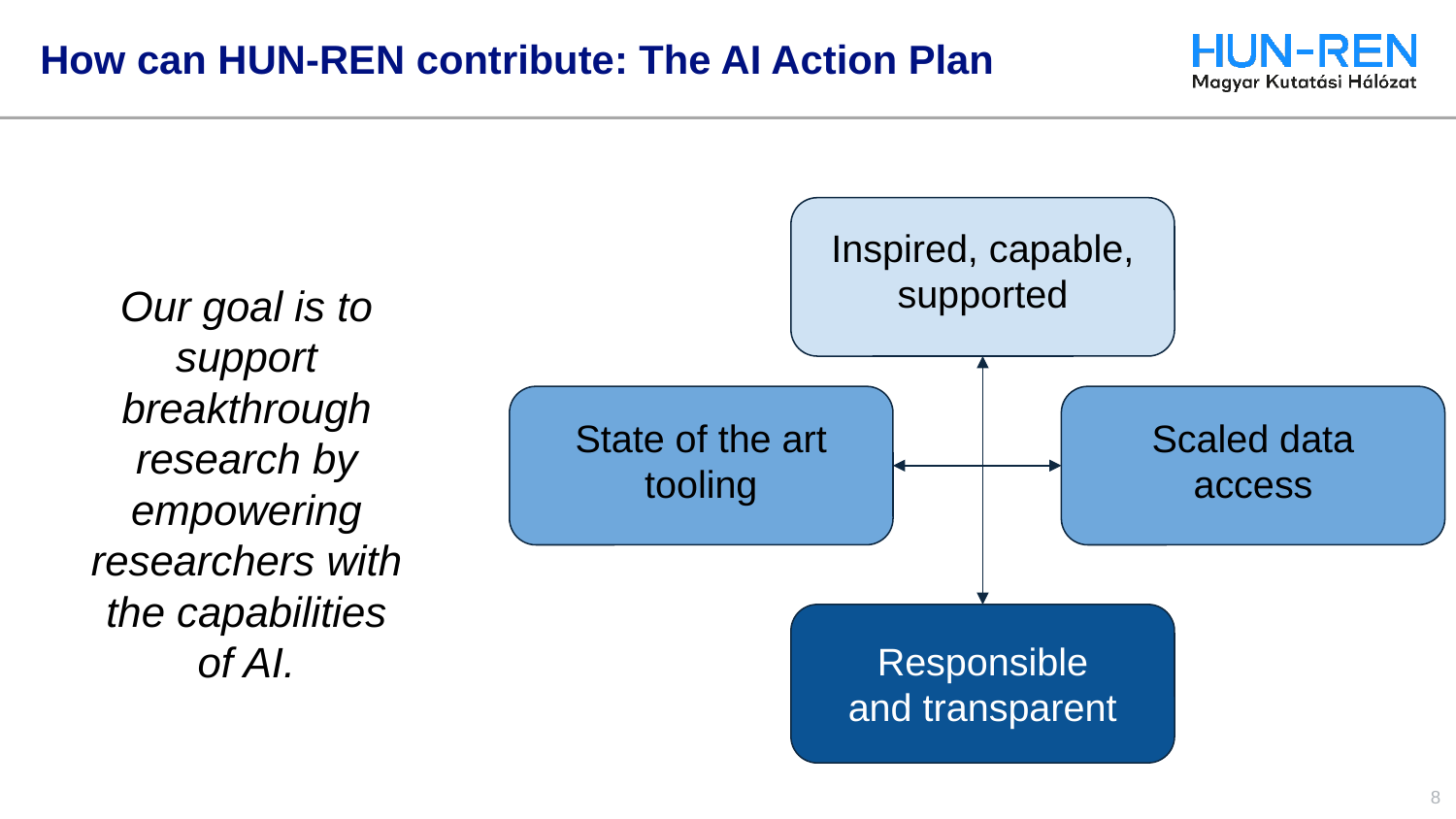

# How can HUN-REN contribute: The AI Action Plan

Inspired, capable, supported
Our goal is to support breakthrough research by empowering researchers with the capabilities of AI.

State of the art tooling
Scaled data access

Responsible and transparent
8